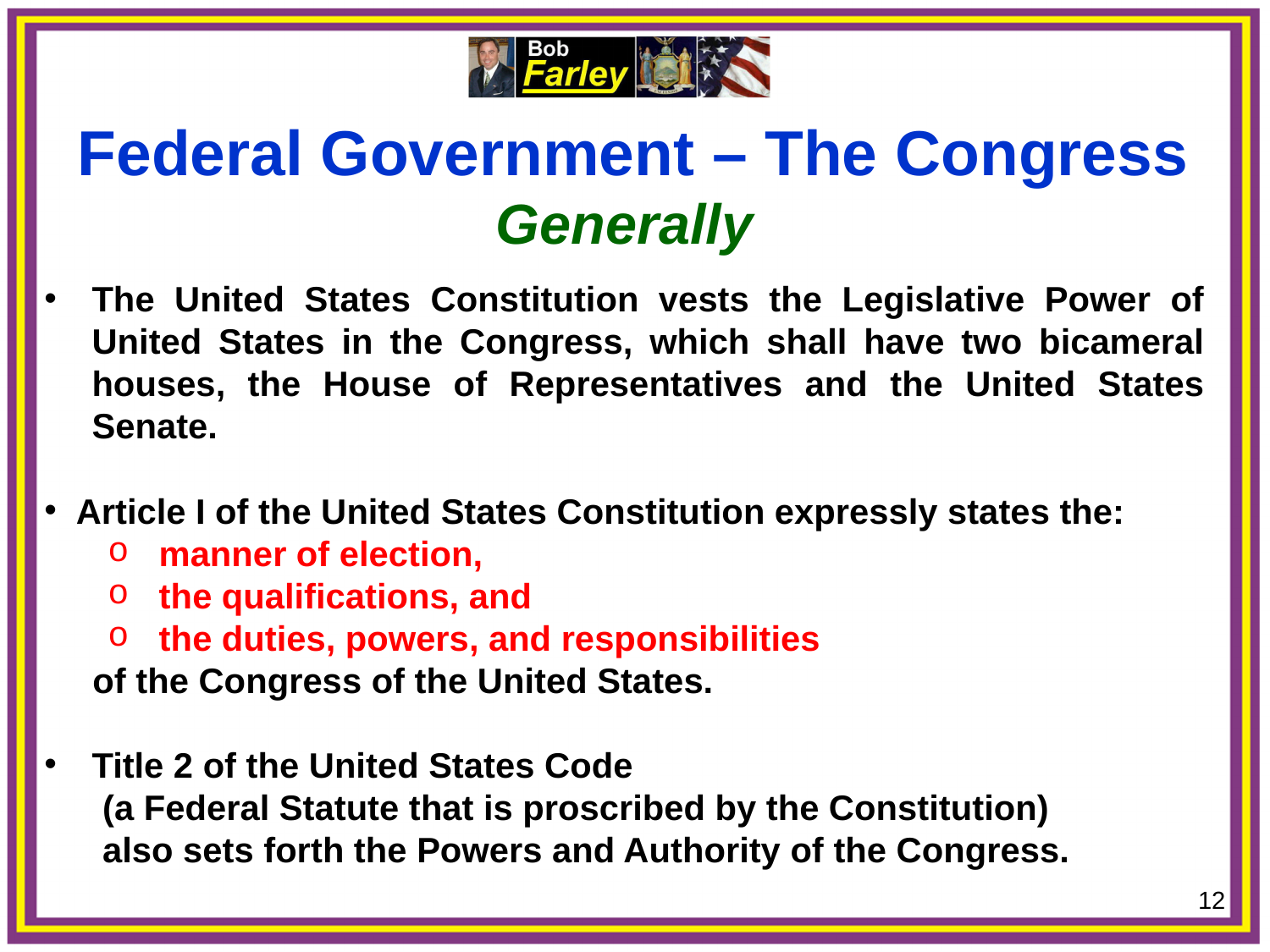

Federal Government – The Congress
Generally

The United States Constitution vests the Legislative Power of United States in the Congress, which shall have two bicameral houses, the House of Representatives and the United States Senate.

Article I of the United States Constitution expressly states the:
  manner of election,
  the qualifications, and
  the duties, powers, and responsibilities
of the Congress of the United States.

Title 2 of the United States Code
      (a Federal Statute that is proscribed by the Constitution)
      also sets forth the Powers and Authority of the Congress.

12